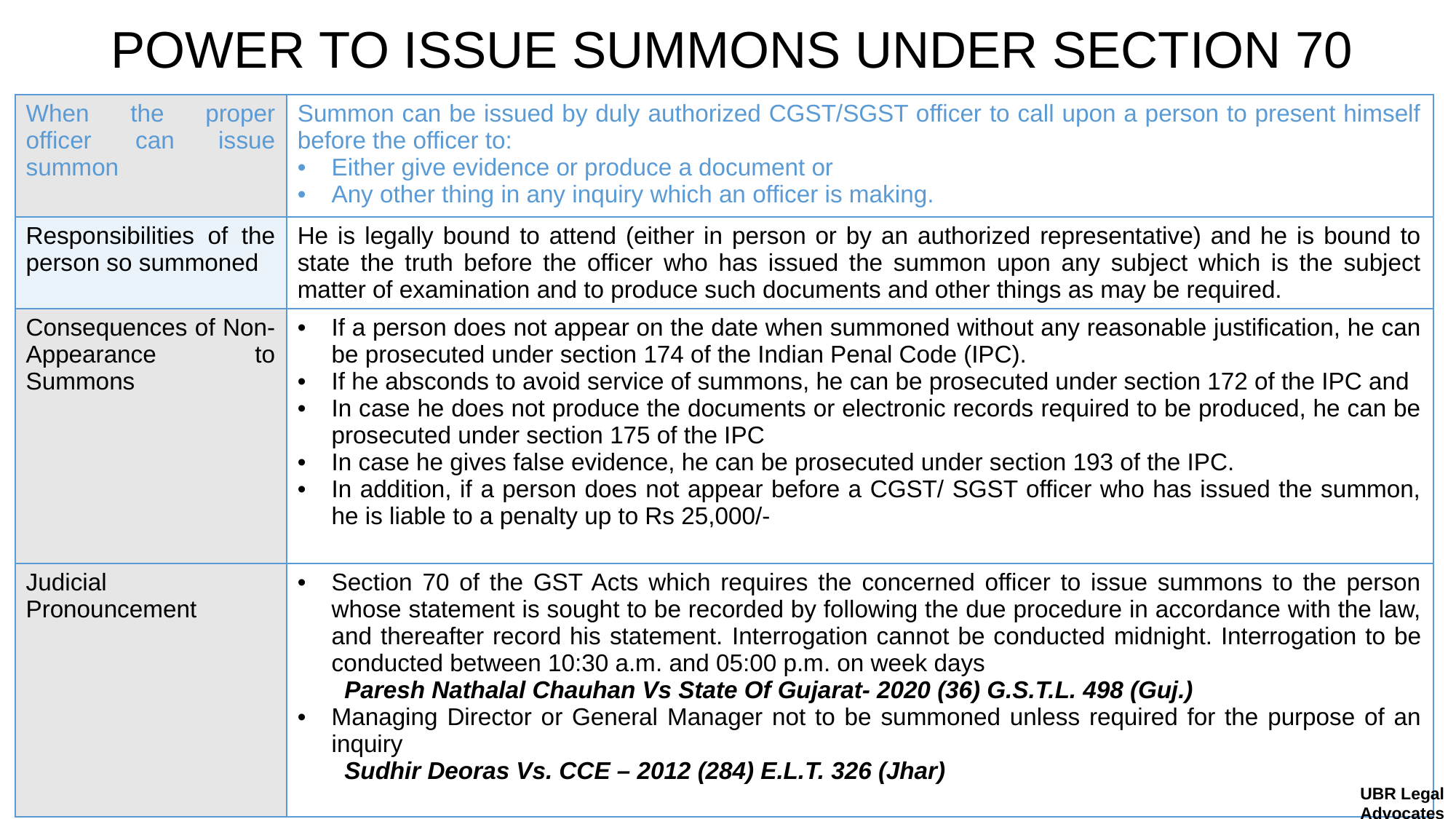

# POWER TO ISSUE SUMMONS UNDER SECTION 70
| When the proper officer can issue summon | Summon can be issued by duly authorized CGST/SGST officer to call upon a person to present himself before the officer to: Either give evidence or produce a document or Any other thing in any inquiry which an officer is making. |
| --- | --- |
| Responsibilities of the person so summoned | He is legally bound to attend (either in person or by an authorized representative) and he is bound to state the truth before the officer who has issued the summon upon any subject which is the subject matter of examination and to produce such documents and other things as may be required. |
| Consequences of Non-Appearance to Summons | If a person does not appear on the date when summoned without any reasonable justification, he can be prosecuted under section 174 of the Indian Penal Code (IPC). If he absconds to avoid service of summons, he can be prosecuted under section 172 of the IPC and In case he does not produce the documents or electronic records required to be produced, he can be prosecuted under section 175 of the IPC In case he gives false evidence, he can be prosecuted under section 193 of the IPC. In addition, if a person does not appear before a CGST/ SGST officer who has issued the summon, he is liable to a penalty up to Rs 25,000/- |
| Judicial Pronouncement | Section 70 of the GST Acts which requires the concerned officer to issue summons to the person whose statement is sought to be recorded by following the due procedure in accordance with the law, and thereafter record his statement. Interrogation cannot be conducted midnight. Interrogation to be conducted between 10:30 a.m. and 05:00 p.m. on week days Paresh Nathalal Chauhan Vs State Of Gujarat- 2020 (36) G.S.T.L. 498 (Guj.) Managing Director or General Manager not to be summoned unless required for the purpose of an inquiry Sudhir Deoras Vs. CCE – 2012 (284) E.L.T. 326 (Jhar) |
UBR Legal Advocates